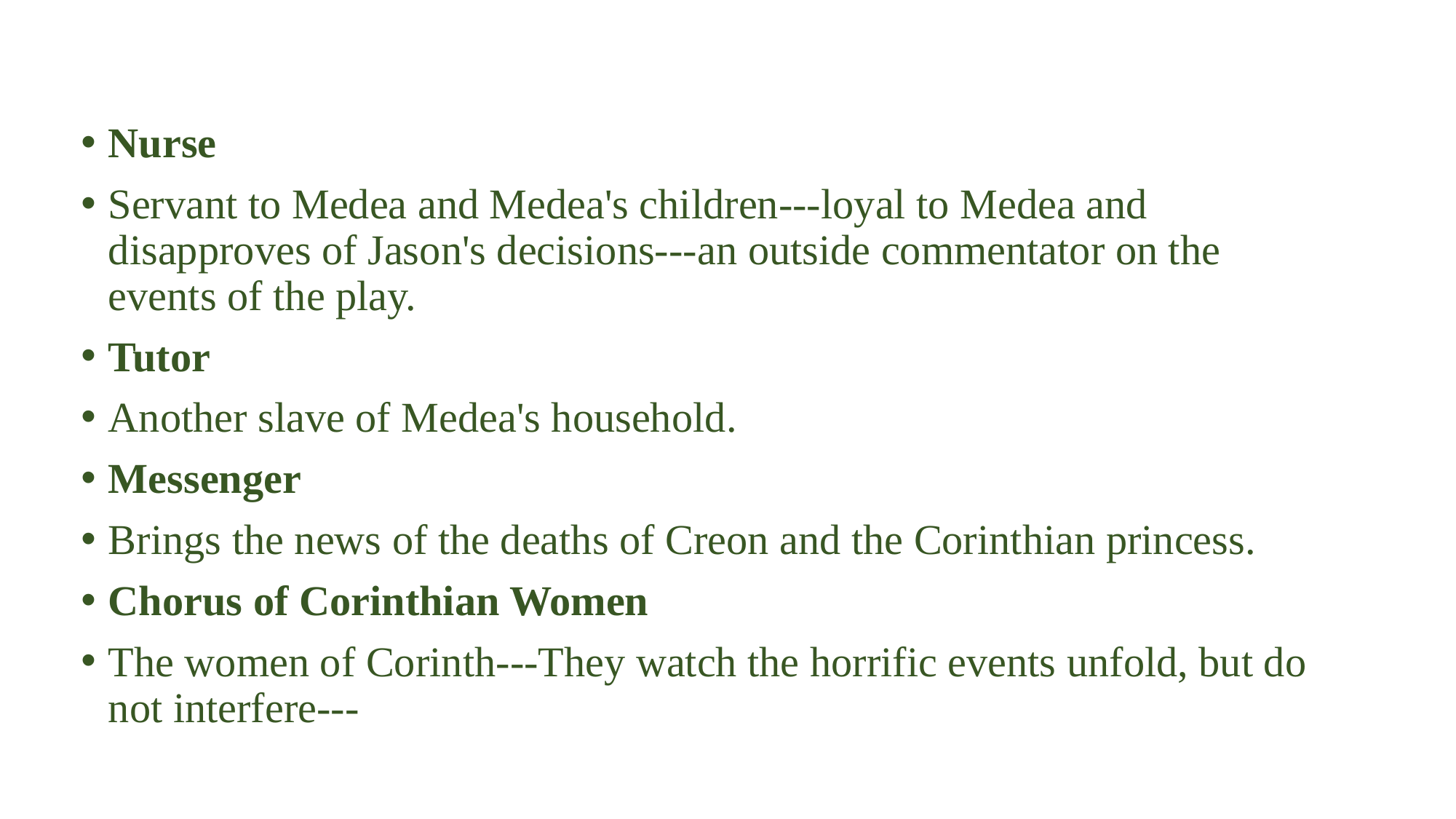

Nurse
Servant to Medea and Medea's children---loyal to Medea and disapproves of Jason's decisions---an outside commentator on the events of the play.
Tutor
Another slave of Medea's household.
Messenger
Brings the news of the deaths of Creon and the Corinthian princess.
Chorus of Corinthian Women
The women of Corinth---They watch the horrific events unfold, but do not interfere---